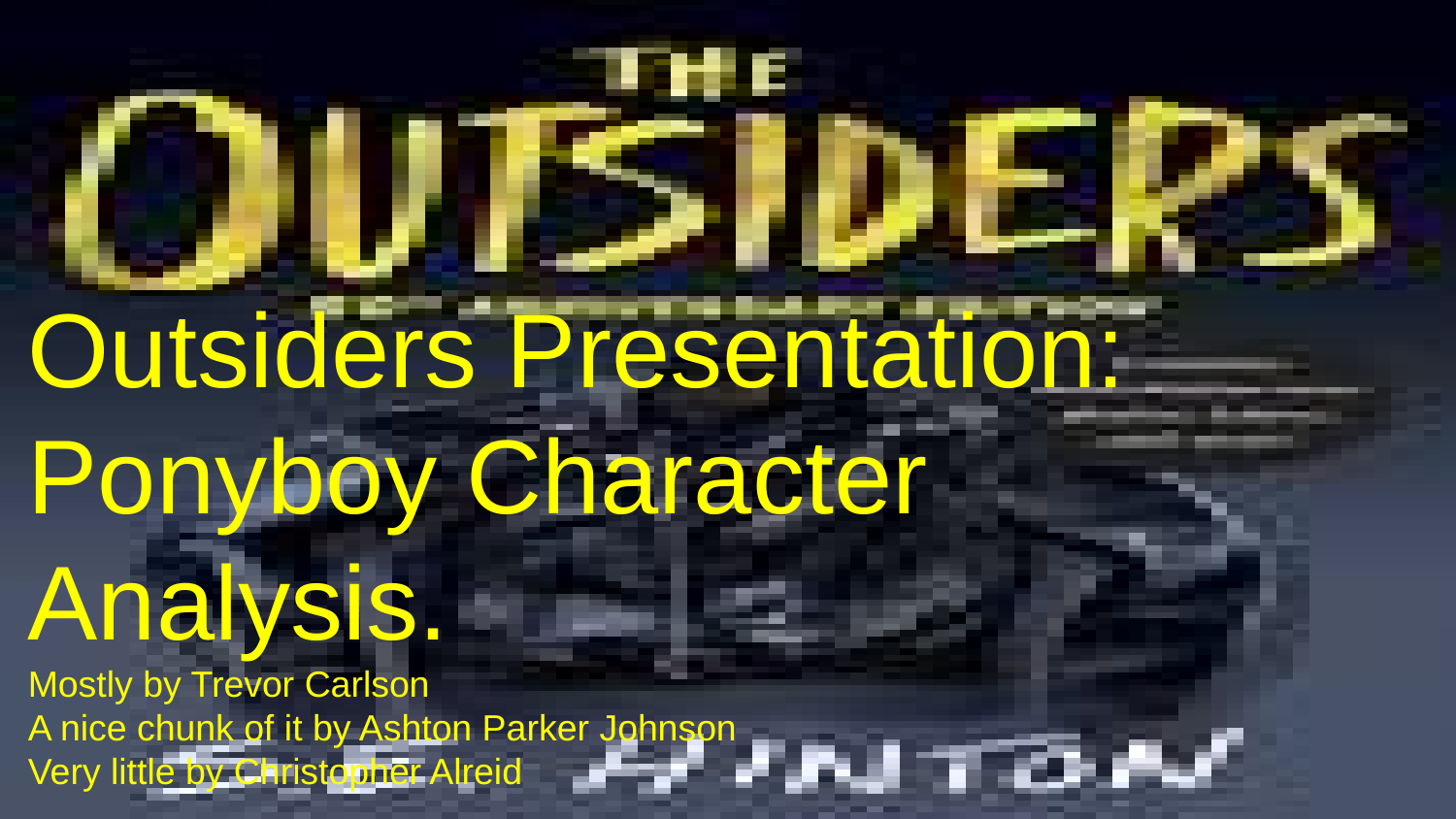

# Outsiders Presentation:
Ponyboy Character Analysis.
Mostly by Trevor Carlson
A nice chunk of it by Ashton Parker Johnson
Very little by Christopher Alreid